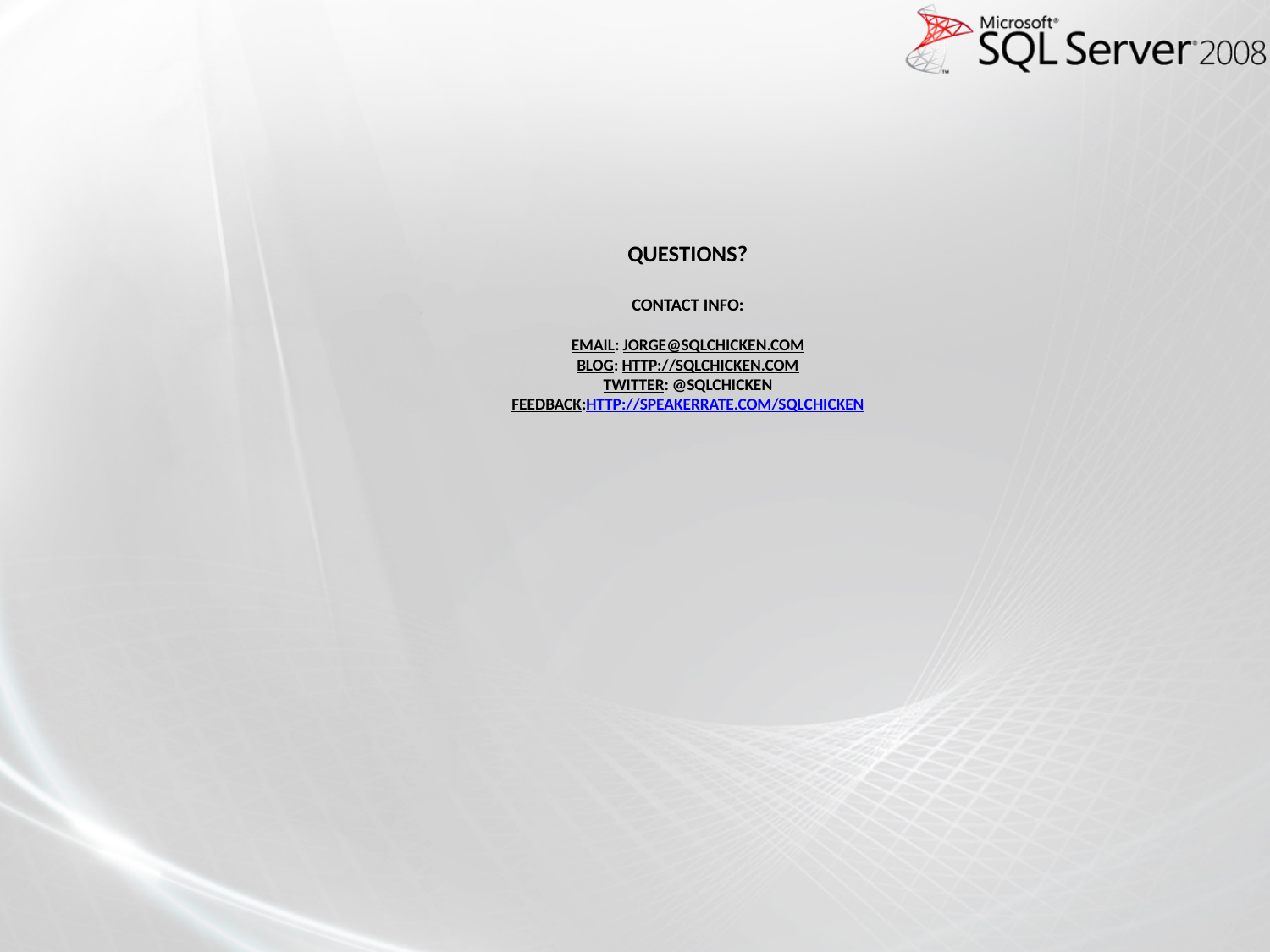

# Questions? Contact info: email: jorge@sqlchicken.com blog: http://SQLCHICKEN.COM TWITTER: @SQLCHICKEN feedback:http://speakerrate.com/sqlchicken